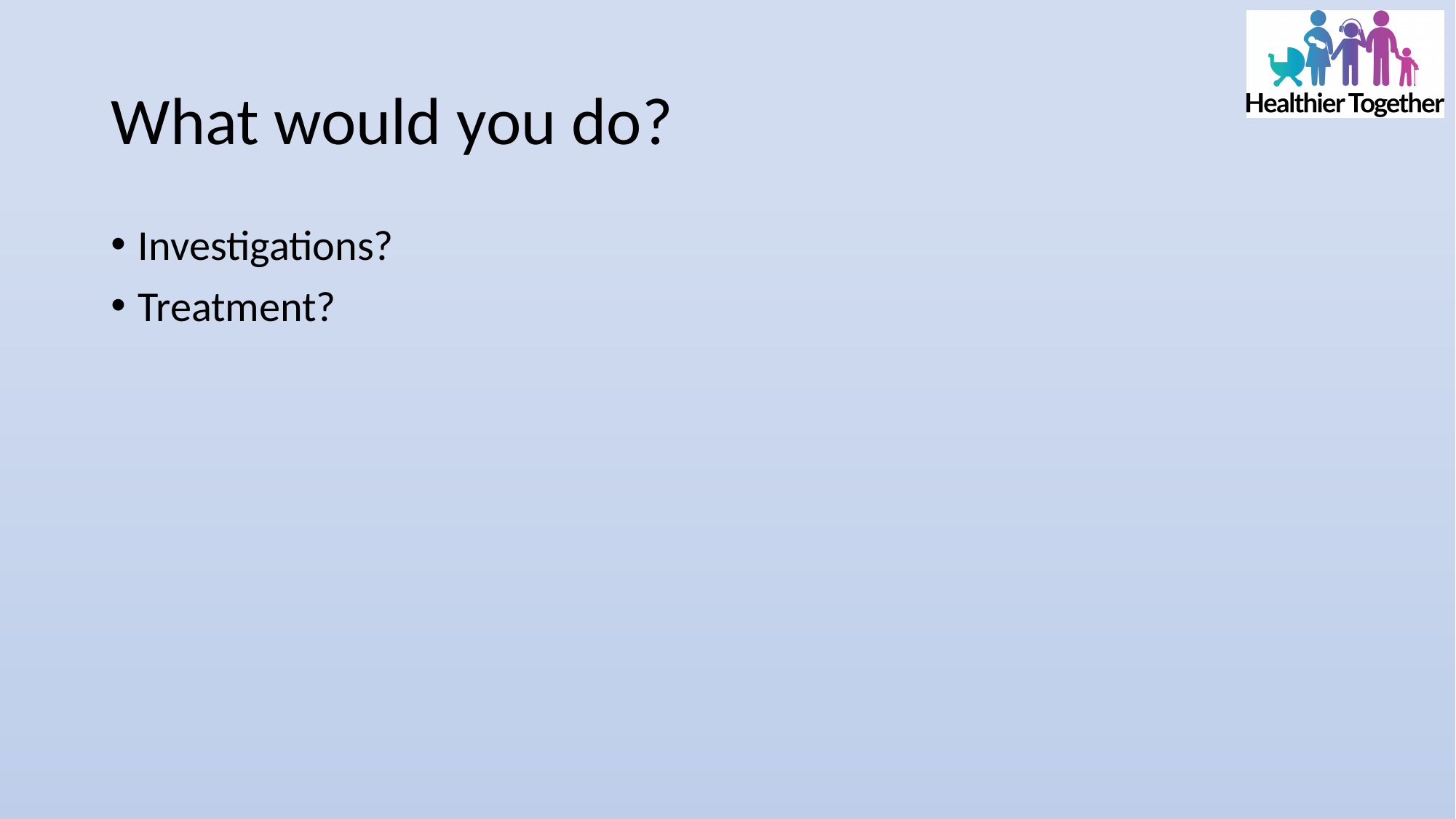

# What would you do?
Investigations?
Treatment?